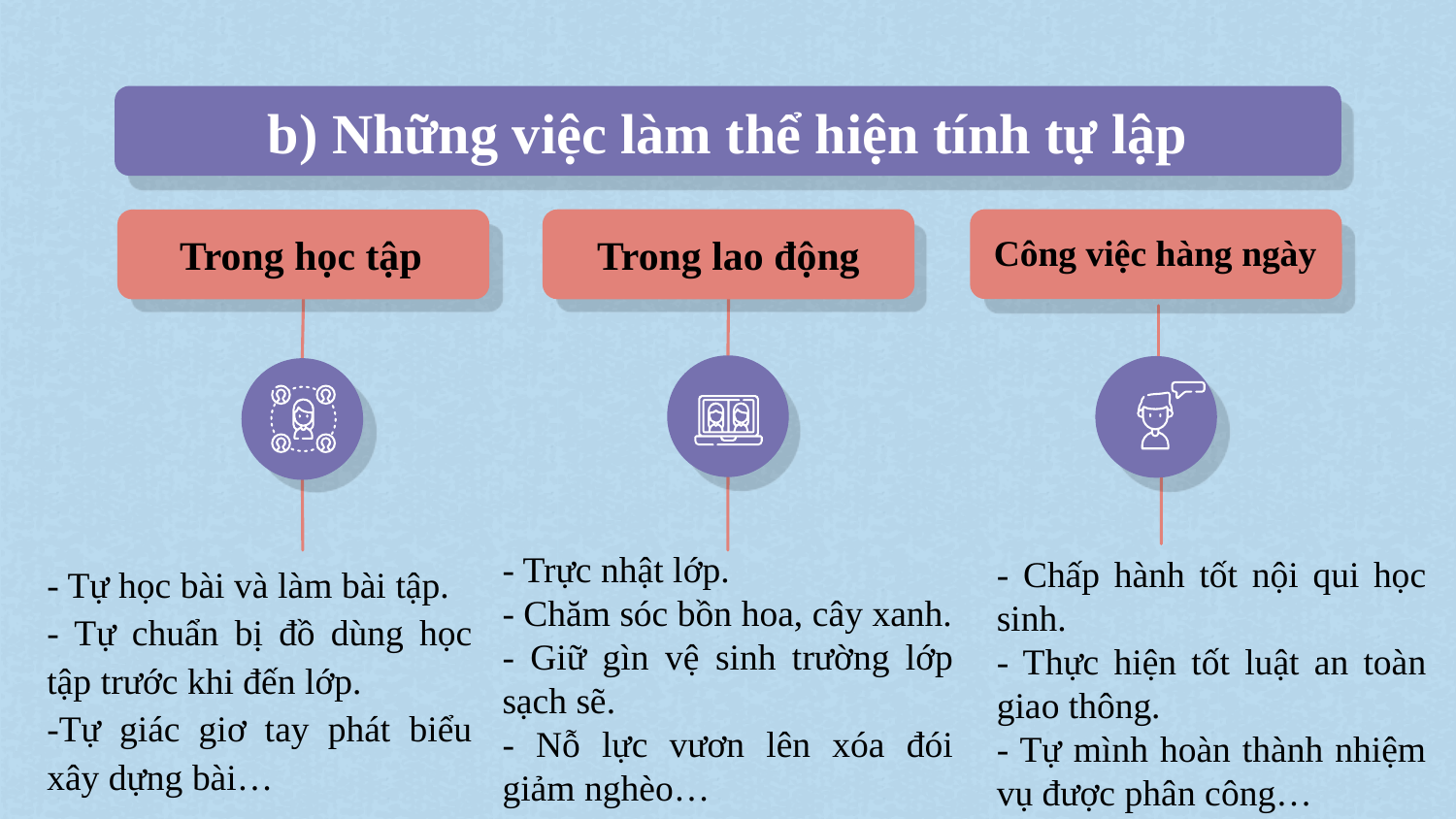

# b) Những việc làm thể hiện tính tự lập

Công việc hàng ngày
Trong học tập
Trong lao động

- Trực nhật lớp.
- Chăm sóc bồn hoa, cây xanh.
- Giữ gìn vệ sinh trường lớp sạch sẽ.
- Nỗ lực vươn lên xóa đói giảm nghèo…
- Chấp hành tốt nội qui học sinh.
- Thực hiện tốt luật an toàn giao thông.
- Tự mình hoàn thành nhiệm vụ được phân công…
- Tự học bài và làm bài tập.
- Tự chuẩn bị đồ dùng học tập trước khi đến lớp.
-Tự giác giơ tay phát biểu xây dựng bài…